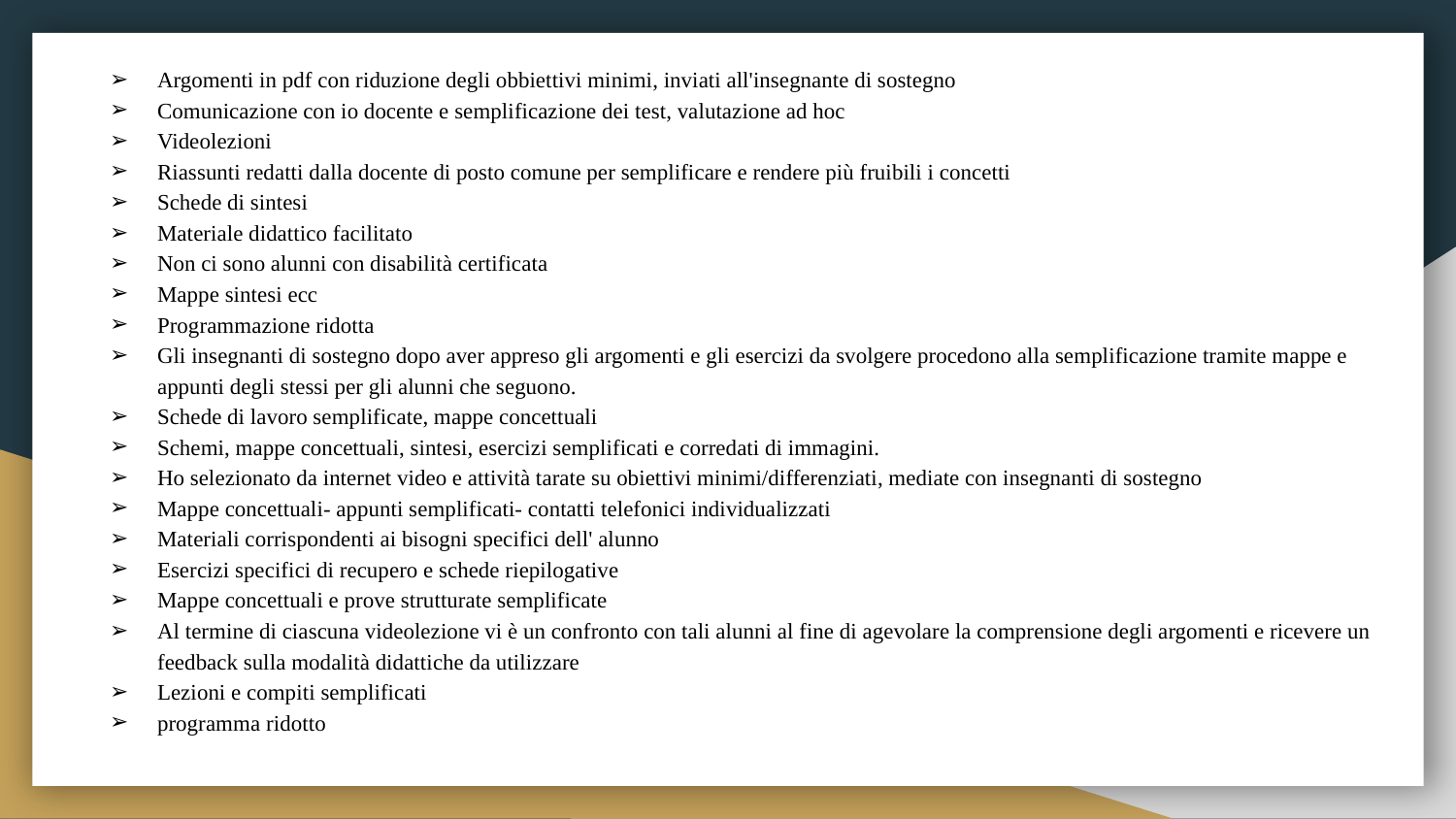

Argomenti in pdf con riduzione degli obbiettivi minimi, inviati all'insegnante di sostegno
Comunicazione con io docente e semplificazione dei test, valutazione ad hoc
Videolezioni
Riassunti redatti dalla docente di posto comune per semplificare e rendere più fruibili i concetti
Schede di sintesi
Materiale didattico facilitato
Non ci sono alunni con disabilità certificata
Mappe sintesi ecc
Programmazione ridotta
Gli insegnanti di sostegno dopo aver appreso gli argomenti e gli esercizi da svolgere procedono alla semplificazione tramite mappe e appunti degli stessi per gli alunni che seguono.
Schede di lavoro semplificate, mappe concettuali
Schemi, mappe concettuali, sintesi, esercizi semplificati e corredati di immagini.
Ho selezionato da internet video e attività tarate su obiettivi minimi/differenziati, mediate con insegnanti di sostegno
Mappe concettuali- appunti semplificati- contatti telefonici individualizzati
Materiali corrispondenti ai bisogni specifici dell' alunno
Esercizi specifici di recupero e schede riepilogative
Mappe concettuali e prove strutturate semplificate
Al termine di ciascuna videolezione vi è un confronto con tali alunni al fine di agevolare la comprensione degli argomenti e ricevere un feedback sulla modalità didattiche da utilizzare
Lezioni e compiti semplificati
programma ridotto